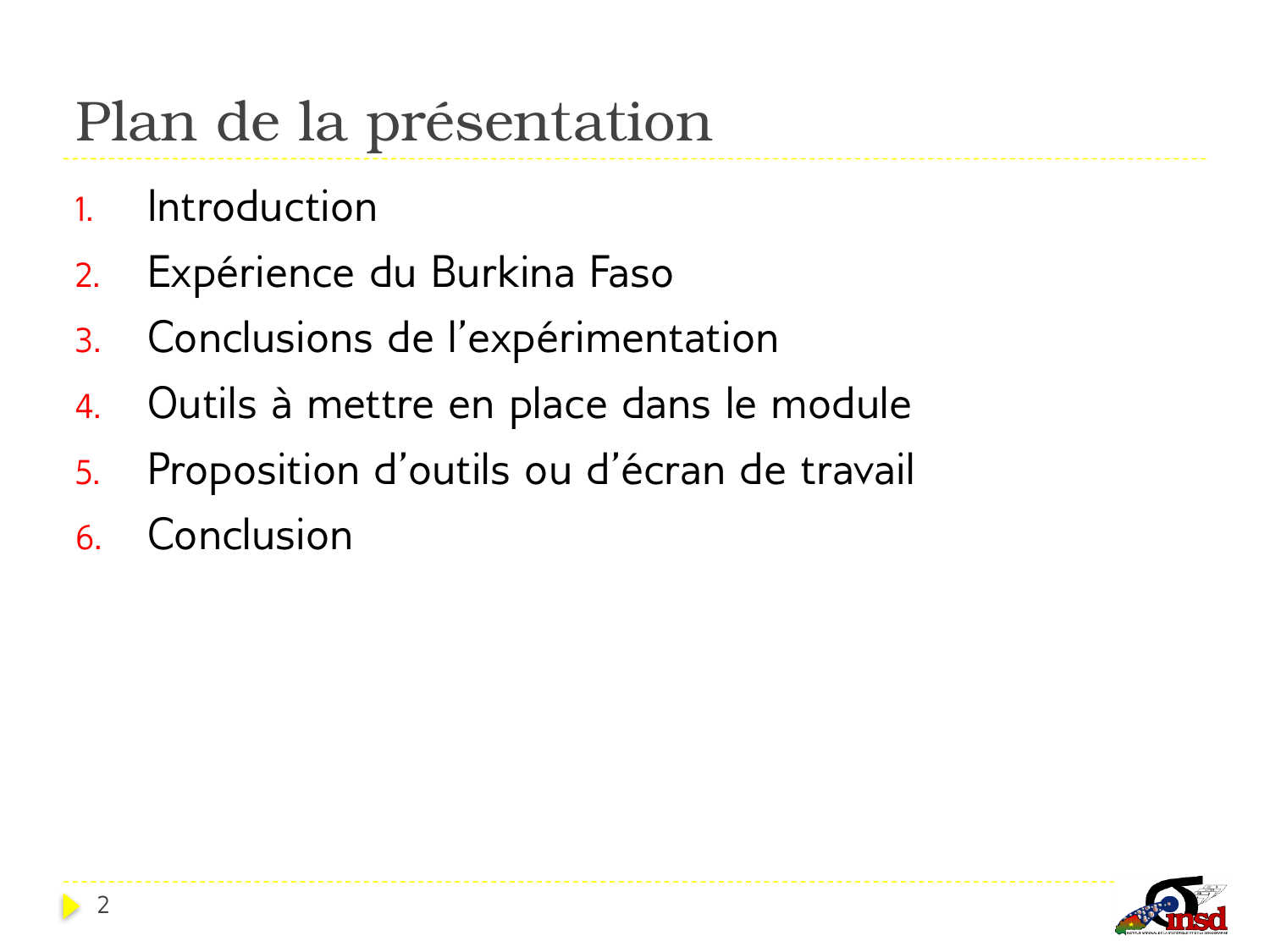

# Plan de la présentation
Introduction
Expérience du Burkina Faso
Conclusions de l’expérimentation
Outils à mettre en place dans le module
Proposition d’outils ou d’écran de travail
Conclusion
2